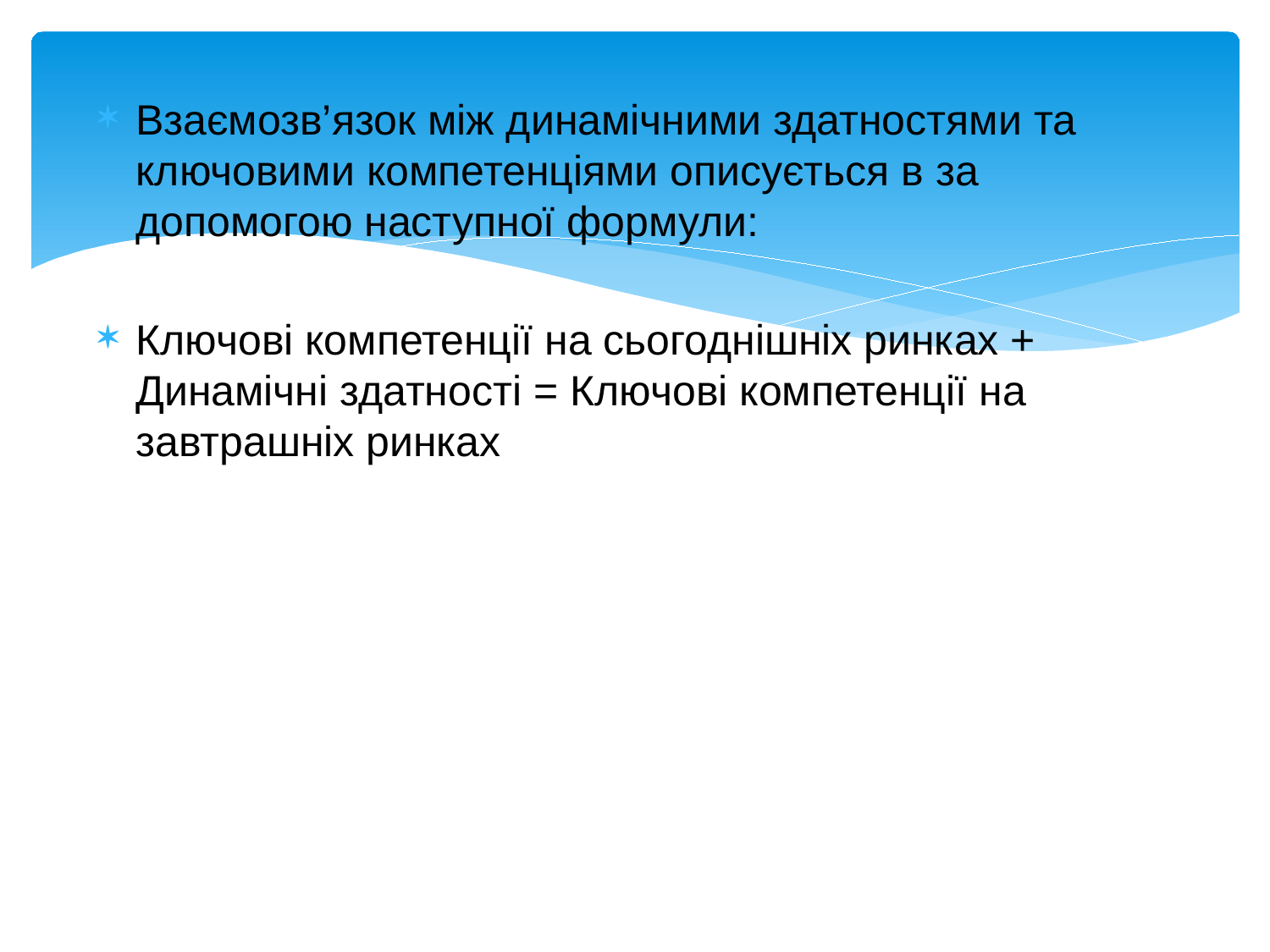

Взаємозв’язок між динамічними здатностями та ключовими компетенціями описується в за допомогою наступної формули:

Ключові компетенції на сьогоднішніх ринках + Динамічні здатності = Ключові компетенції на завтрашніх ринках